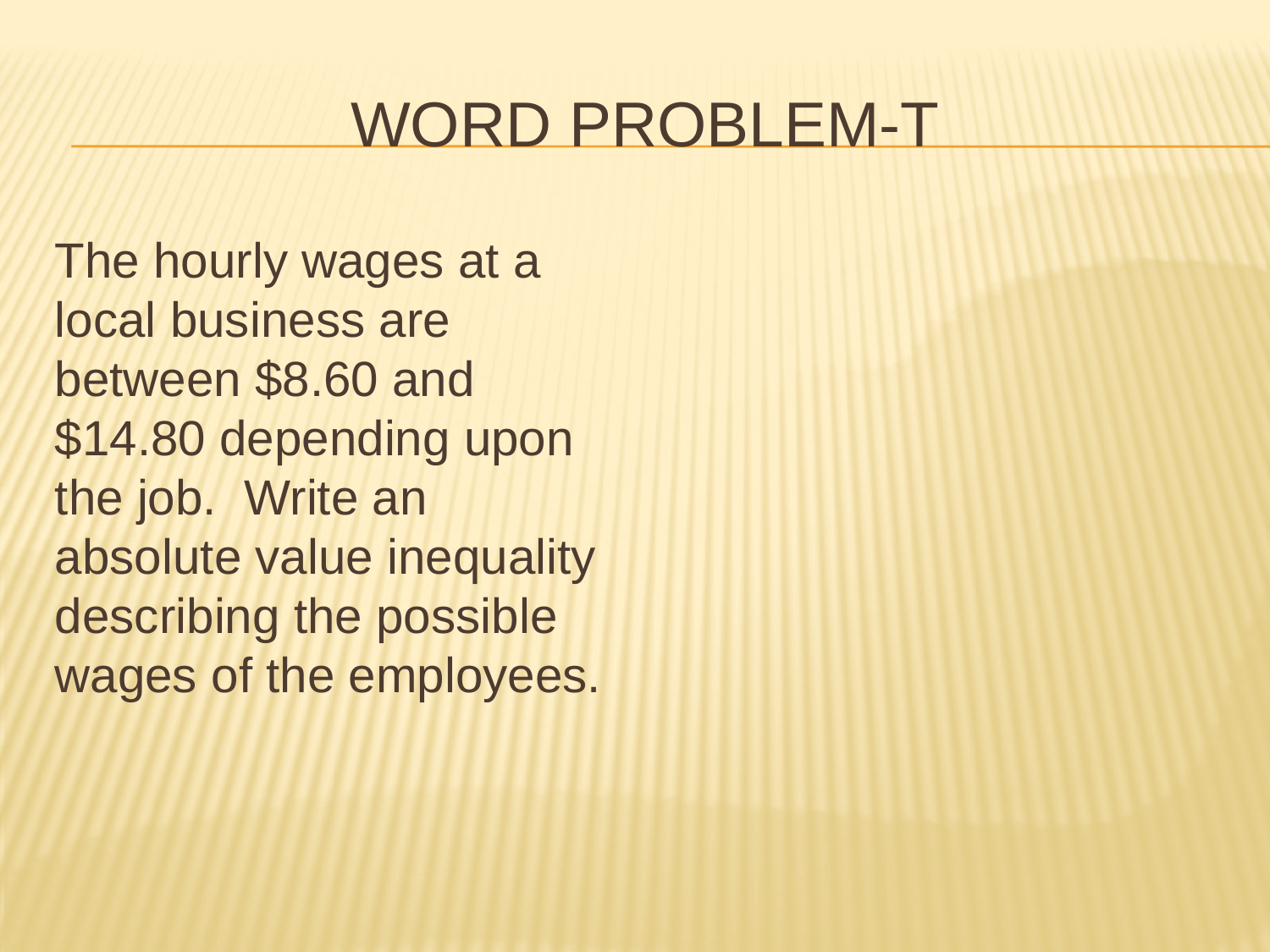

# Word problem-t
The hourly wages at a local business are between $8.60 and $14.80 depending upon the job.  Write an absolute value inequality describing the possible wages of the employees.